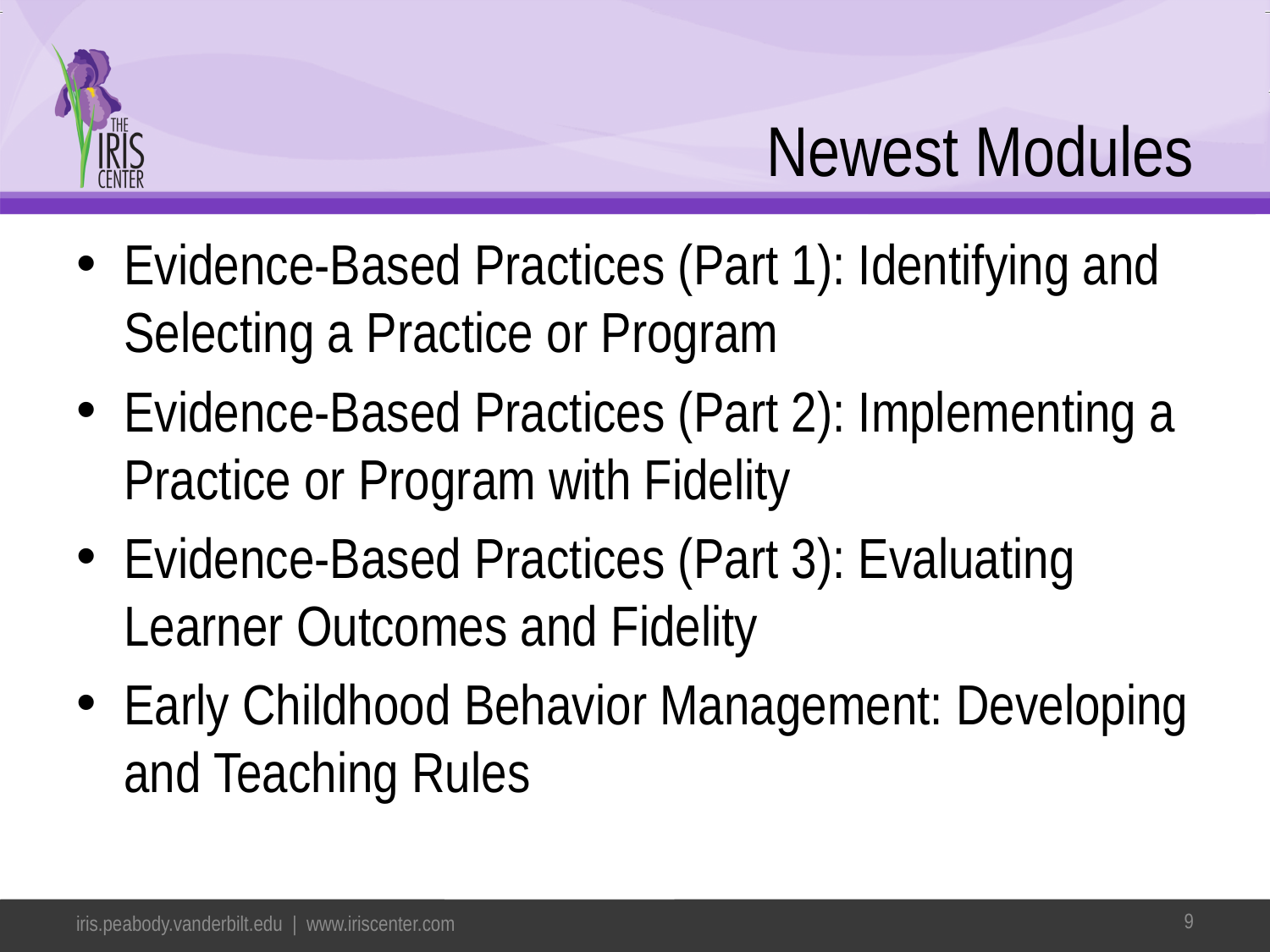

# Newest Modules
Evidence-Based Practices (Part 1): Identifying and Selecting a Practice or Program
Evidence-Based Practices (Part 2): Implementing a Practice or Program with Fidelity
Evidence-Based Practices (Part 3): Evaluating Learner Outcomes and Fidelity
Early Childhood Behavior Management: Developing and Teaching Rules
9
iris.peabody.vanderbilt.edu  |  www.iriscenter.com